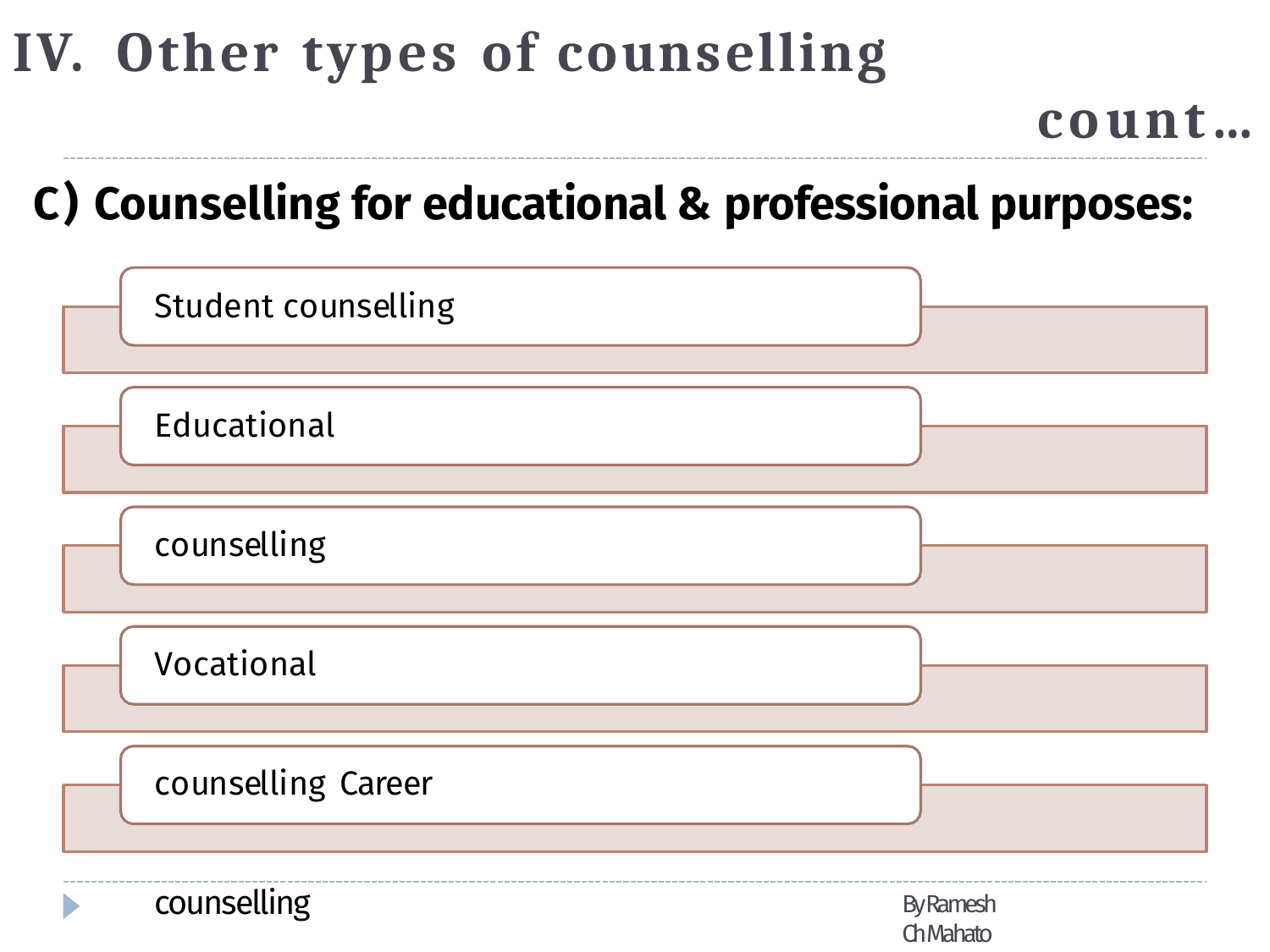

# IV.	Other	types	of	counselling
count…
C) Counselling for educational & professional purposes:

Student counselling
Educational counselling  Vocational counselling  Career counselling  Placement counselling

By Ramesh Ch Mahato